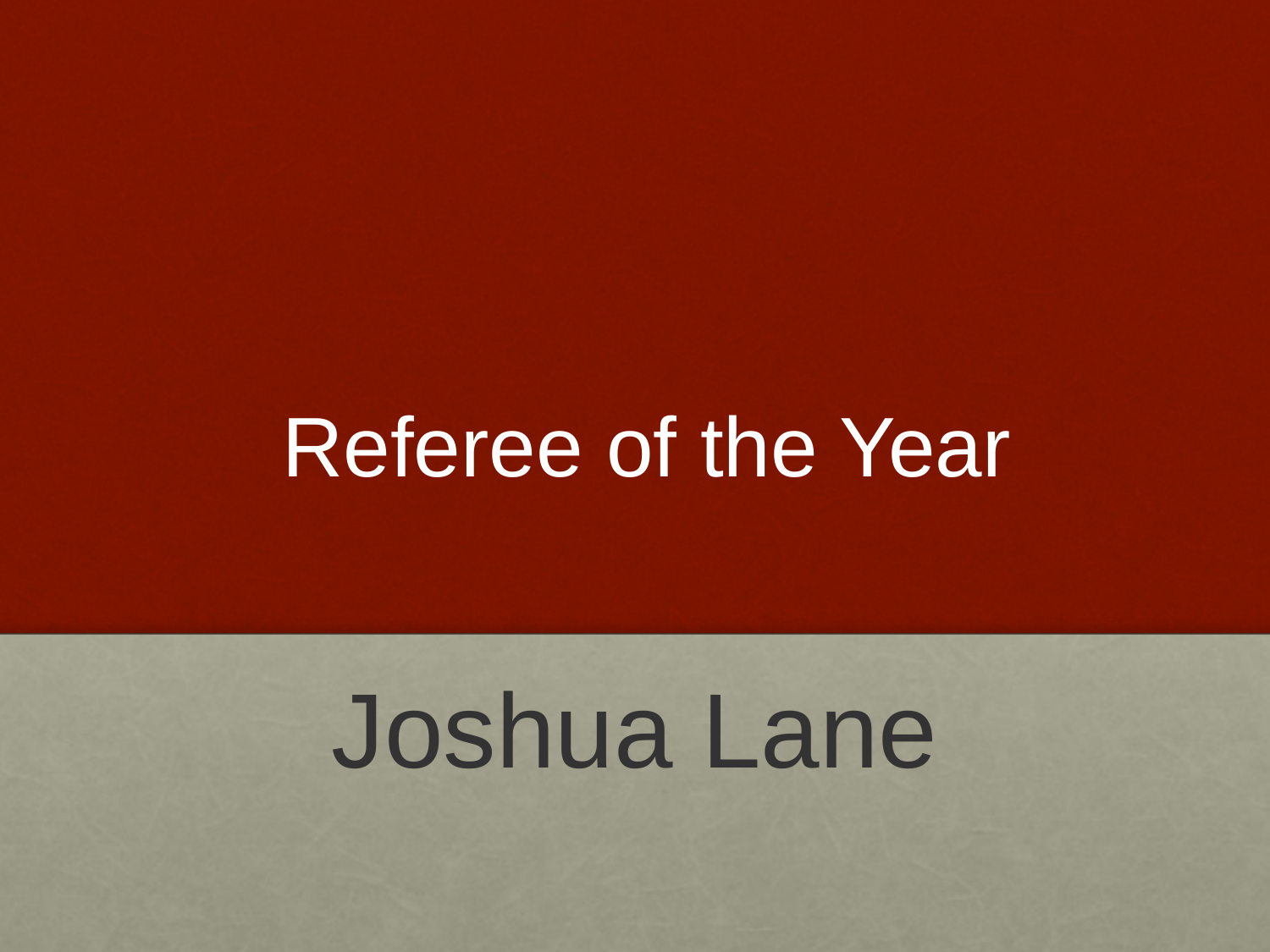

# Referee of the Year
Joshua Lane